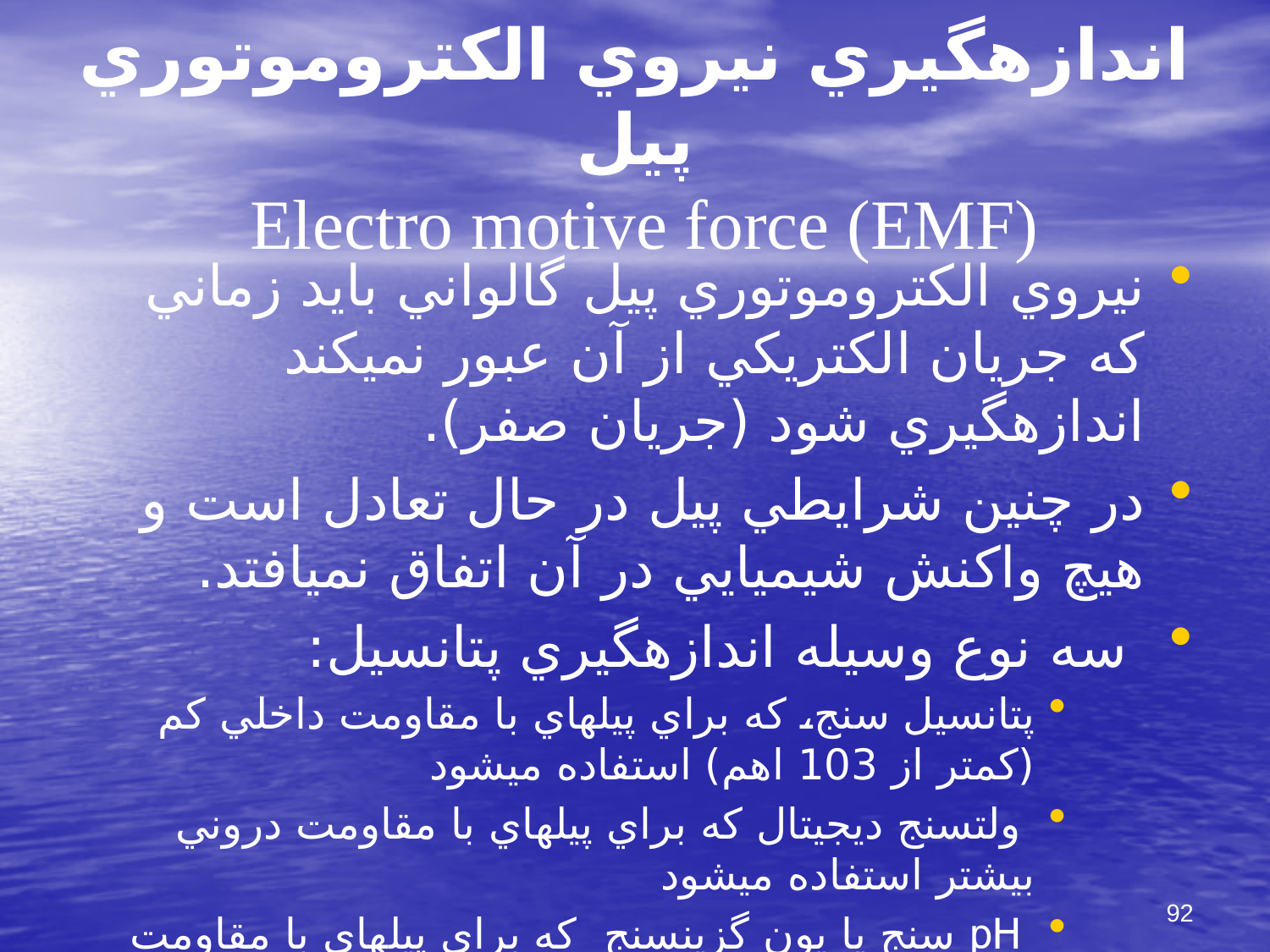

# اندازه‏گيري نيروي الكتروموتوري پيل Electro motive force (EMF)
نيروي الكتروموتوري پيل گالواني بايد زماني كه جريان الكتريكي از آن عبور نمي‏كند اندازه‏گيري شود (جريان صفر).
در چنين شرايطي پيل در حال تعادل است و هيچ واكنش شيميايي در آن اتفاق نمي‏افتد.
 سه‏ نوع وسيله اندازه‏گيري پتانسيل:
پتانسيل سنج، كه براي پيلهاي با مقاومت داخلي كم (كمتر از 103 اهم) استفاده مي‏شود
 ولت‏سنج ديجيتال كه براي پيلهاي با مقاومت دروني بيشتر استفاده مي‏شود
 pH سنج يا يون گزين‏سنج  كه براي پيلهاي با مقاومت دروني خيلي زياد (بزرگتر از 109 اهم) استفاده مي‏شود.
92